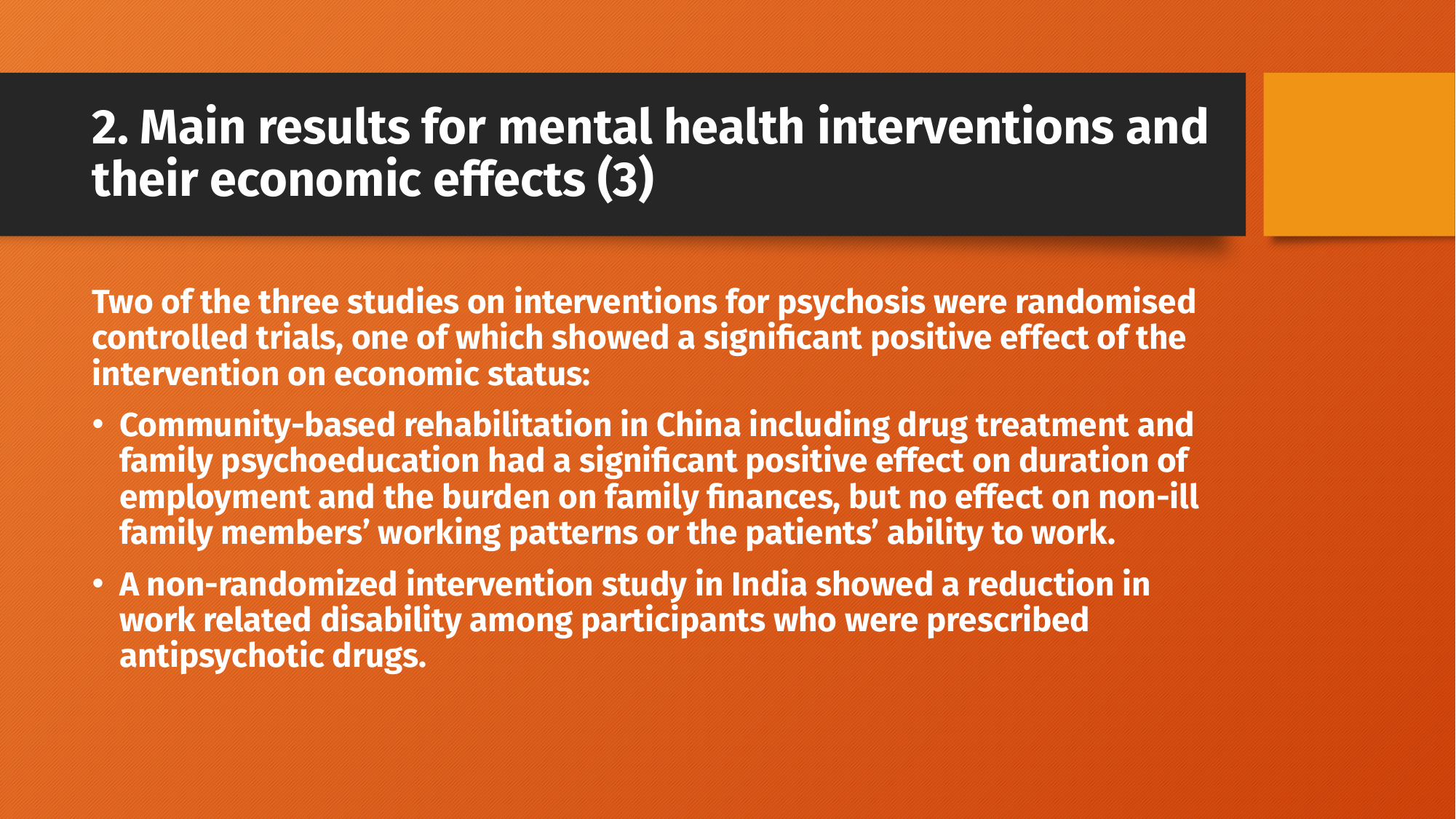

# 2. Main results for mental health interventions and their economic effects (3)
Two of the three studies on interventions for psychosis were randomised controlled trials, one of which showed a significant positive effect of the intervention on economic status:
Community-based rehabilitation in China including drug treatment and family psychoeducation had a significant positive effect on duration of employment and the burden on family finances, but no effect on non-ill family members’ working patterns or the patients’ ability to work.
A non-randomized intervention study in India showed a reduction in work related disability among participants who were prescribed antipsychotic drugs.